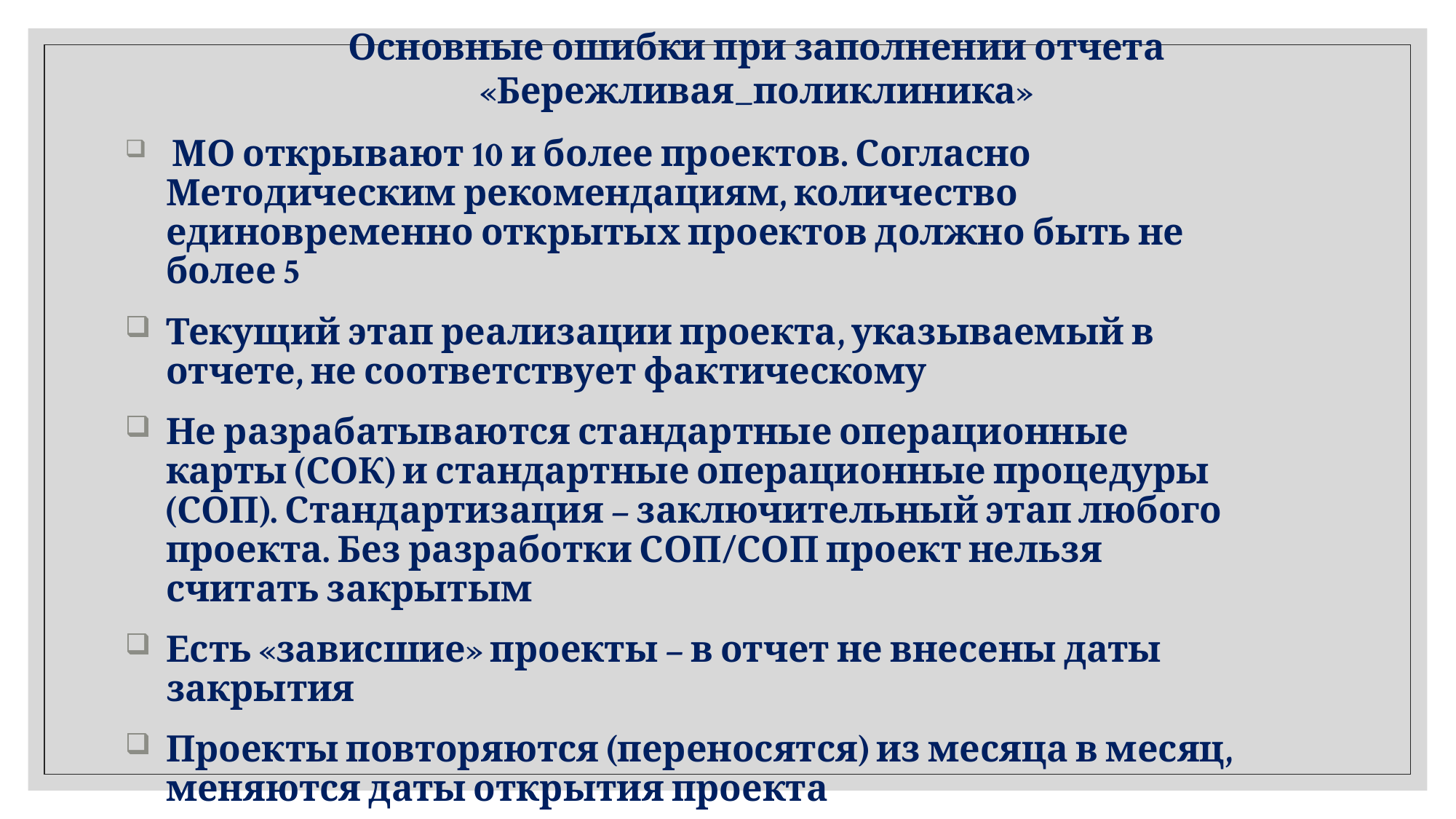

Основные ошибки при заполнении отчета «Бережливая_поликлиника»
 МО открывают 10 и более проектов. Согласно Методическим рекомендациям, количество единовременно открытых проектов должно быть не более 5
Текущий этап реализации проекта, указываемый в отчете, не соответствует фактическому
Не разрабатываются стандартные операционные карты (СОК) и стандартные операционные процедуры (СОП). Стандартизация – заключительный этап любого проекта. Без разработки СОП/СОП проект нельзя считать закрытым
Есть «зависшие» проекты – в отчет не внесены даты закрытия
Проекты повторяются (переносятся) из месяца в месяц, меняются даты открытия проекта
В отчет внесены проекты, длительность которых более 6 месяцев